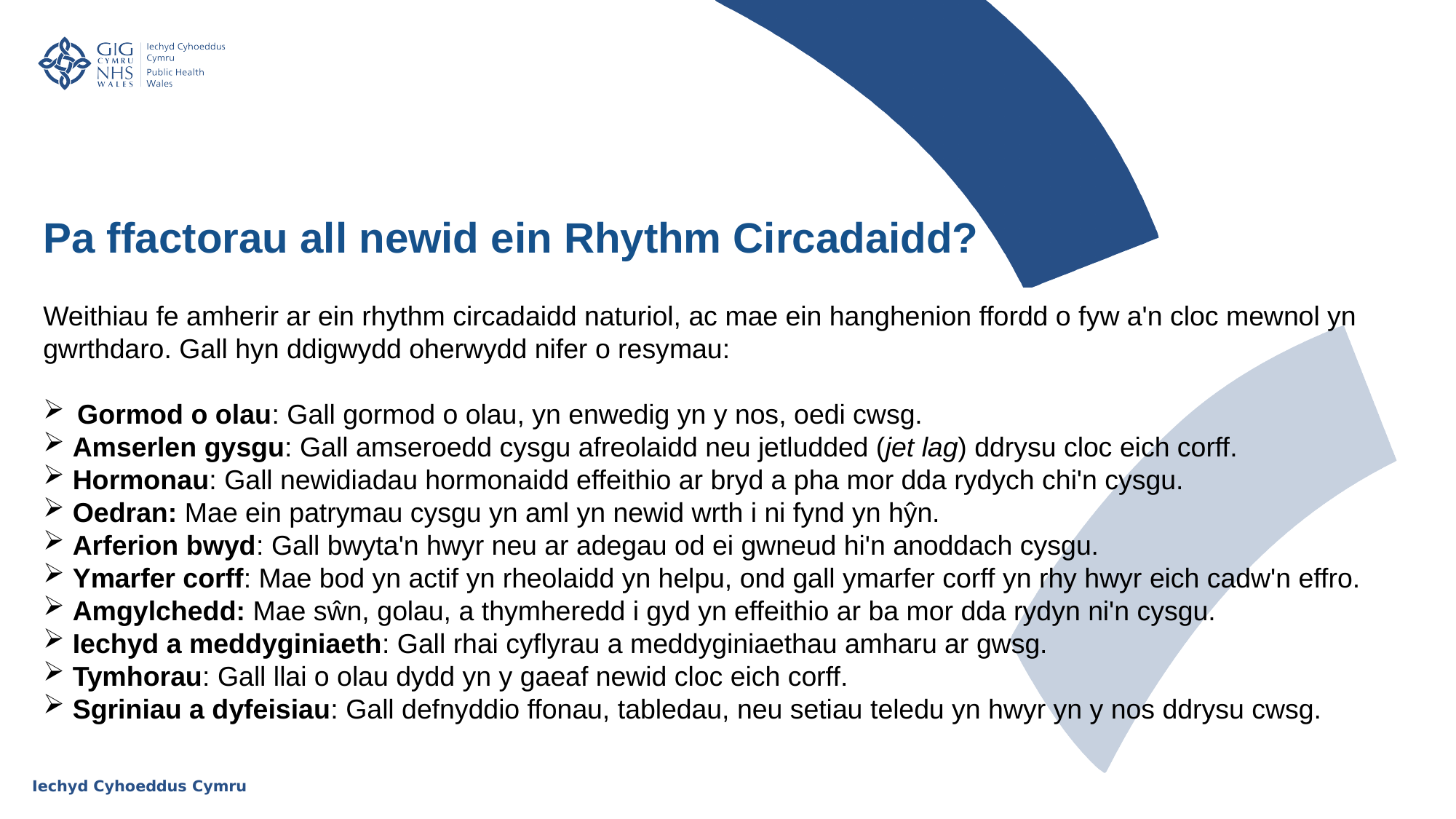

Pa ffactorau all newid ein Rhythm Circadaidd?
Weithiau fe amherir ar ein rhythm circadaidd naturiol, ac mae ein hanghenion ffordd o fyw a'n cloc mewnol yn gwrthdaro. Gall hyn ddigwydd oherwydd nifer o resymau:

Gormod o olau: Gall gormod o olau, yn enwedig yn y nos, oedi cwsg.
 Amserlen gysgu: Gall amseroedd cysgu afreolaidd neu jetludded (jet lag) ddrysu cloc eich corff.
 Hormonau: Gall newidiadau hormonaidd effeithio ar bryd a pha mor dda rydych chi'n cysgu.
 Oedran: Mae ein patrymau cysgu yn aml yn newid wrth i ni fynd yn hŷn.
 Arferion bwyd: Gall bwyta'n hwyr neu ar adegau od ei gwneud hi'n anoddach cysgu.
 Ymarfer corff: Mae bod yn actif yn rheolaidd yn helpu, ond gall ymarfer corff yn rhy hwyr eich cadw'n effro.
 Amgylchedd: Mae sŵn, golau, a thymheredd i gyd yn effeithio ar ba mor dda rydyn ni'n cysgu.
 Iechyd a meddyginiaeth: Gall rhai cyflyrau a meddyginiaethau amharu ar gwsg.
 Tymhorau: Gall llai o olau dydd yn y gaeaf newid cloc eich corff.
 Sgriniau a dyfeisiau: Gall defnyddio ffonau, tabledau, neu setiau teledu yn hwyr yn y nos ddrysu cwsg.